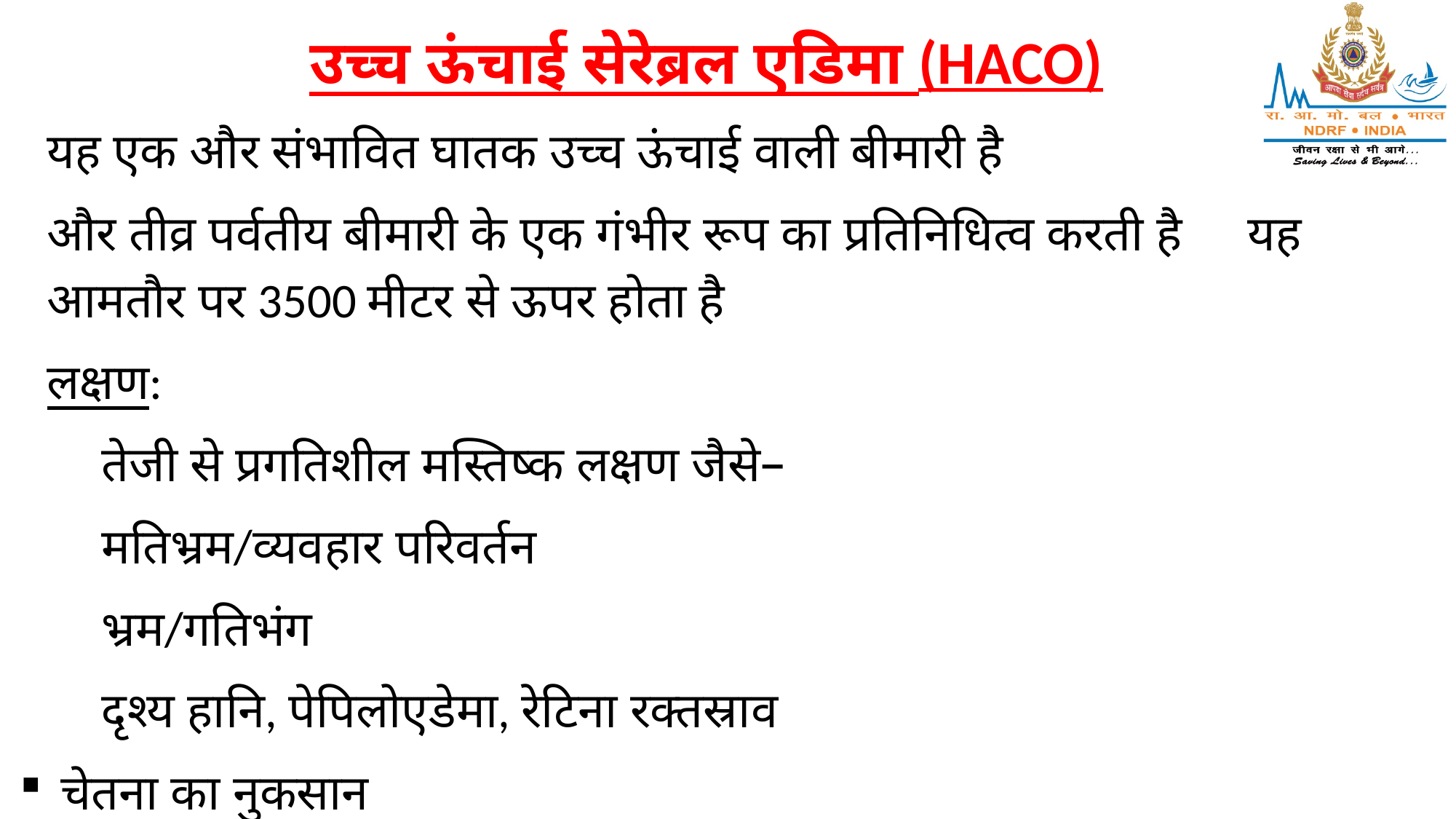

उच्च ऊंचाई सेरेब्रल एडिमा (HACO)
यह एक और संभावित घातक उच्च ऊंचाई वाली बीमारी है
और तीव्र पर्वतीय बीमारी के एक गंभीर रूप का प्रतिनिधित्व करती है	यह आमतौर पर 3500 मीटर से ऊपर होता है
लक्षण:
तेजी से प्रगतिशील मस्तिष्क लक्षण जैसे–
मतिभ्रम/व्यवहार परिवर्तन
भ्रम/गतिभंग
दृश्य हानि, पेपिलोएडेमा, रेटिना रक्तस्राव
चेतना का नुकसान